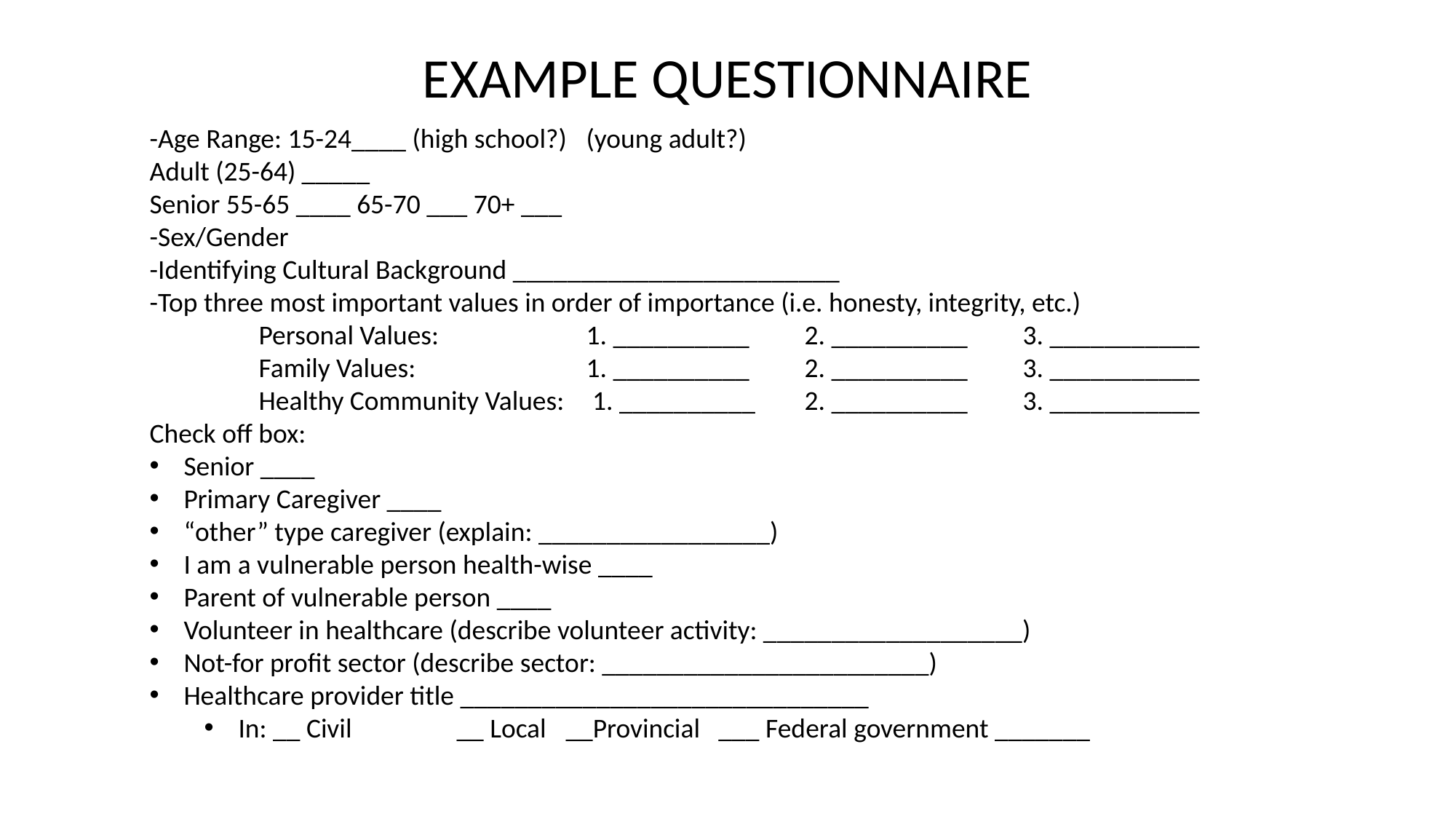

# EXAMPLE QUESTIONNAIRE
-Age Range: 15-24____ (high school?)	(young adult?)
Adult (25-64) _____
Senior 55-65 ____ 65-70 ___ 70+ ___
-Sex/Gender
-Identifying Cultural Background ________________________
-Top three most important values in order of importance (i.e. honesty, integrity, etc.)
	Personal Values:		1. __________	2. __________	3. ___________
	Family Values:	 	1. __________	2. __________	3. ___________
	Healthy Community Values: 	 1. __________	2. __________	3. ___________
Check off box:
Senior ____
Primary Caregiver ____
“other” type caregiver (explain: _________________)
I am a vulnerable person health-wise ____
Parent of vulnerable person ____
Volunteer in healthcare (describe volunteer activity: ___________________)
Not-for profit sector (describe sector: ________________________)
Healthcare provider title ______________________________
In: __ Civil	__ Local 	__Provincial   ___ Federal government _______